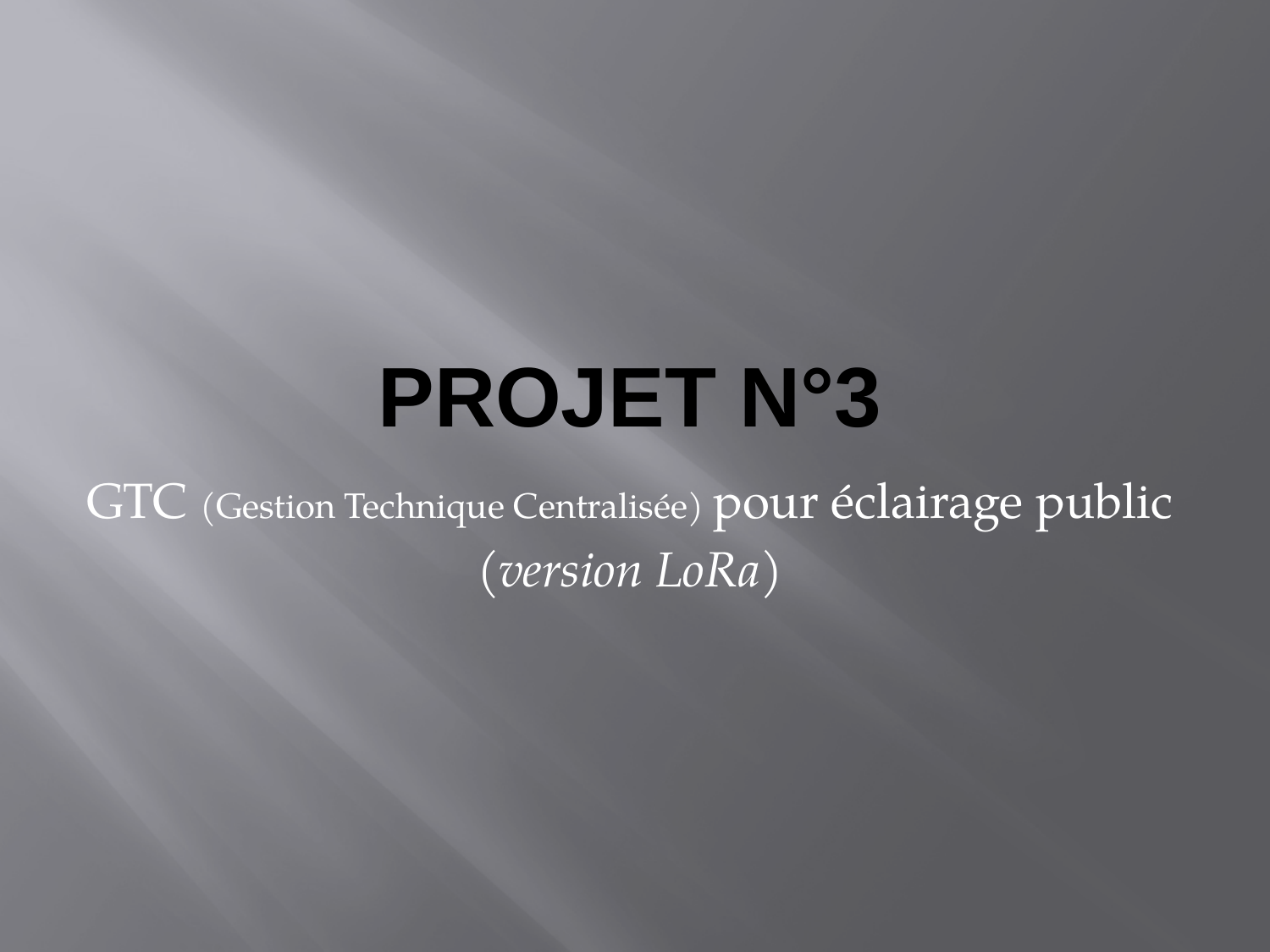

# Projet n°3
GTC (Gestion Technique Centralisée) pour éclairage public
(version LoRa)